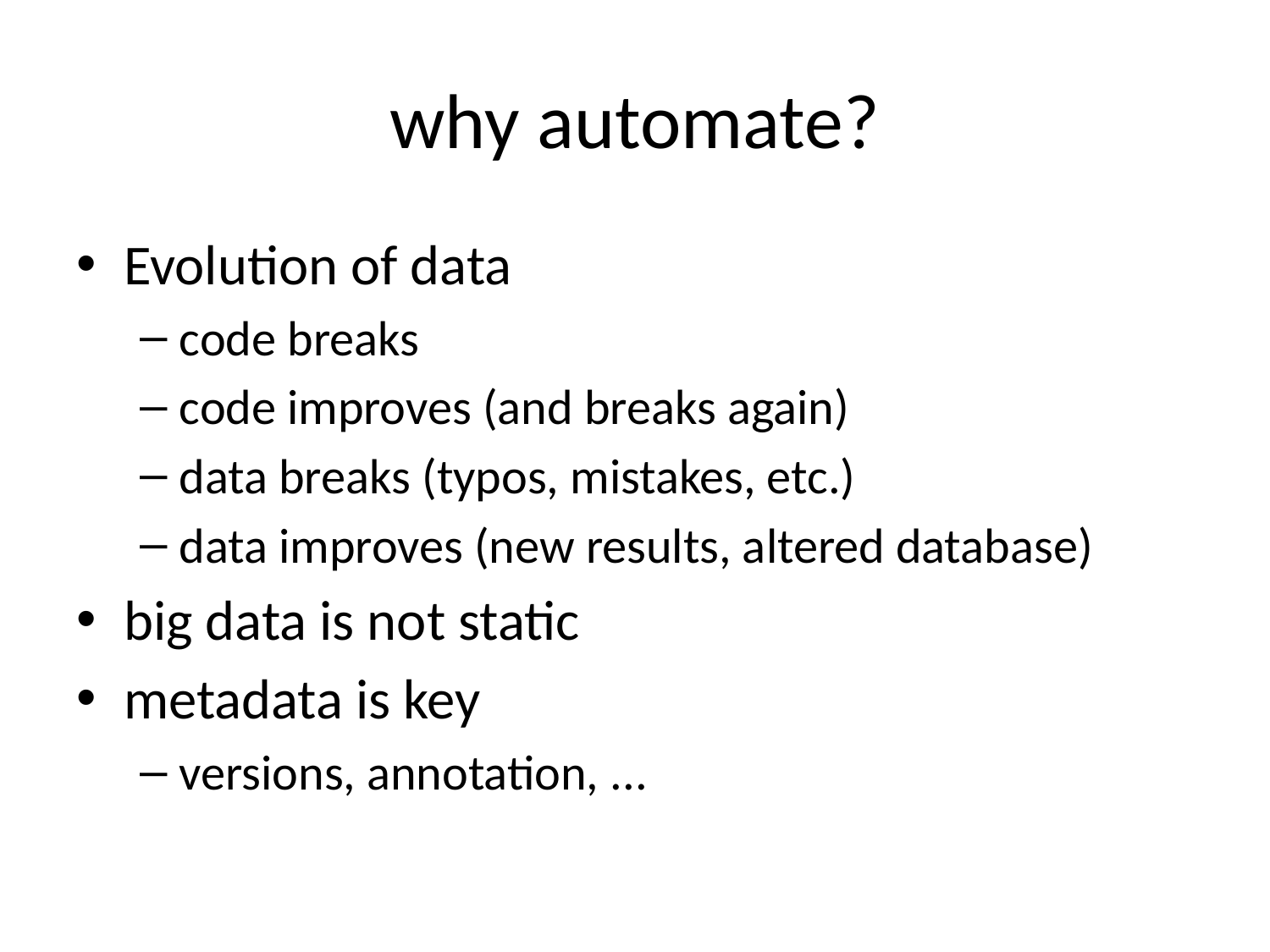

# why automate?
Evolution of data
code breaks
code improves (and breaks again)
data breaks (typos, mistakes, etc.)
data improves (new results, altered database)
big data is not static
metadata is key
versions, annotation, ...